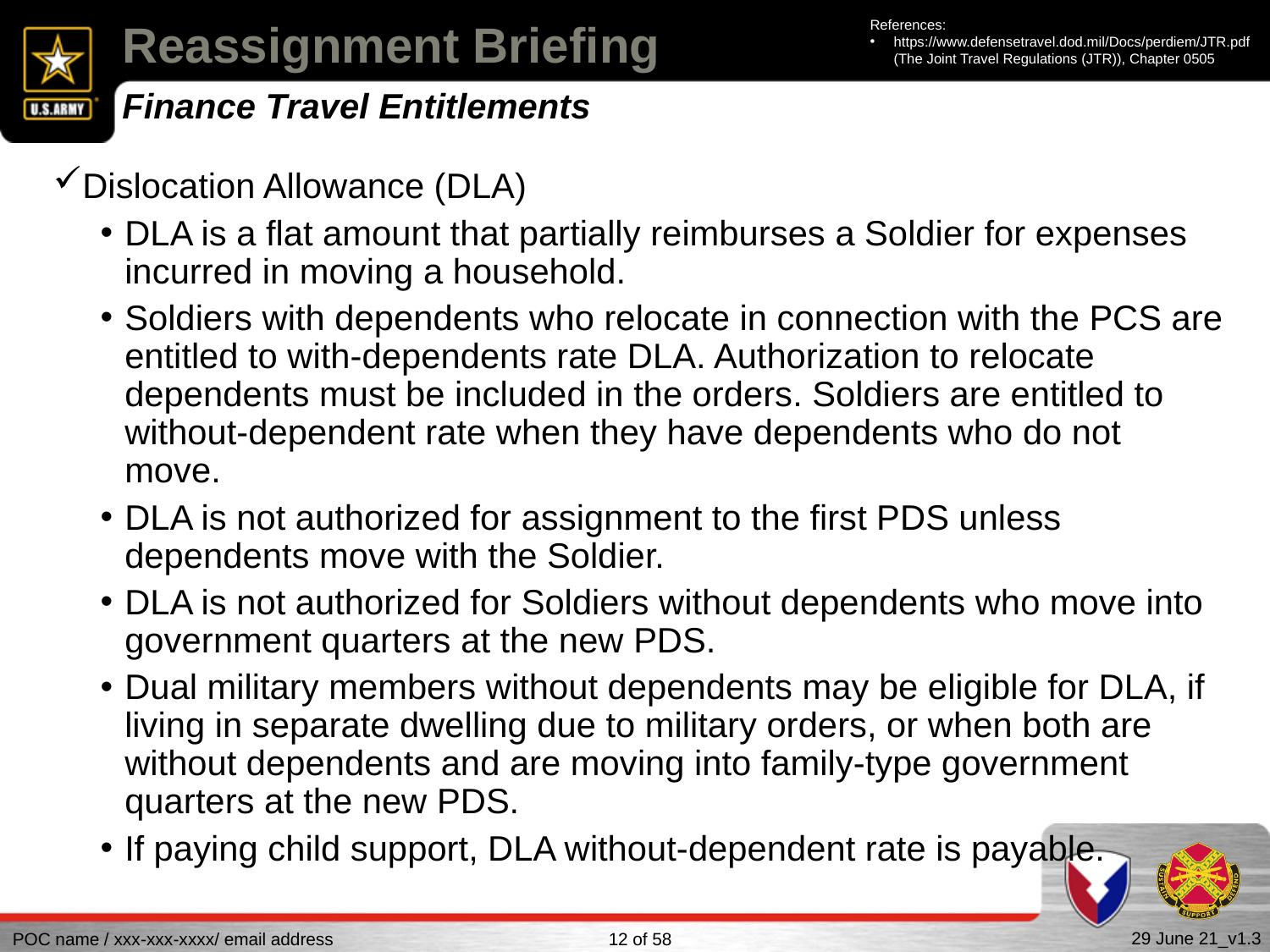

References:
https://www.defensetravel.dod.mil/Docs/perdiem/JTR.pdf (The Joint Travel Regulations (JTR)), Chapter 0505
Reassignment Briefing
Finance Travel Entitlements
Dislocation Allowance (DLA)
DLA is a flat amount that partially reimburses a Soldier for expenses incurred in moving a household.
Soldiers with dependents who relocate in connection with the PCS are entitled to with-dependents rate DLA. Authorization to relocate dependents must be included in the orders. Soldiers are entitled to without-dependent rate when they have dependents who do not move.
DLA is not authorized for assignment to the first PDS unless dependents move with the Soldier.
DLA is not authorized for Soldiers without dependents who move into government quarters at the new PDS.
Dual military members without dependents may be eligible for DLA, if living in separate dwelling due to military orders, or when both are without dependents and are moving into family-type government quarters at the new PDS.
If paying child support, DLA without-dependent rate is payable.